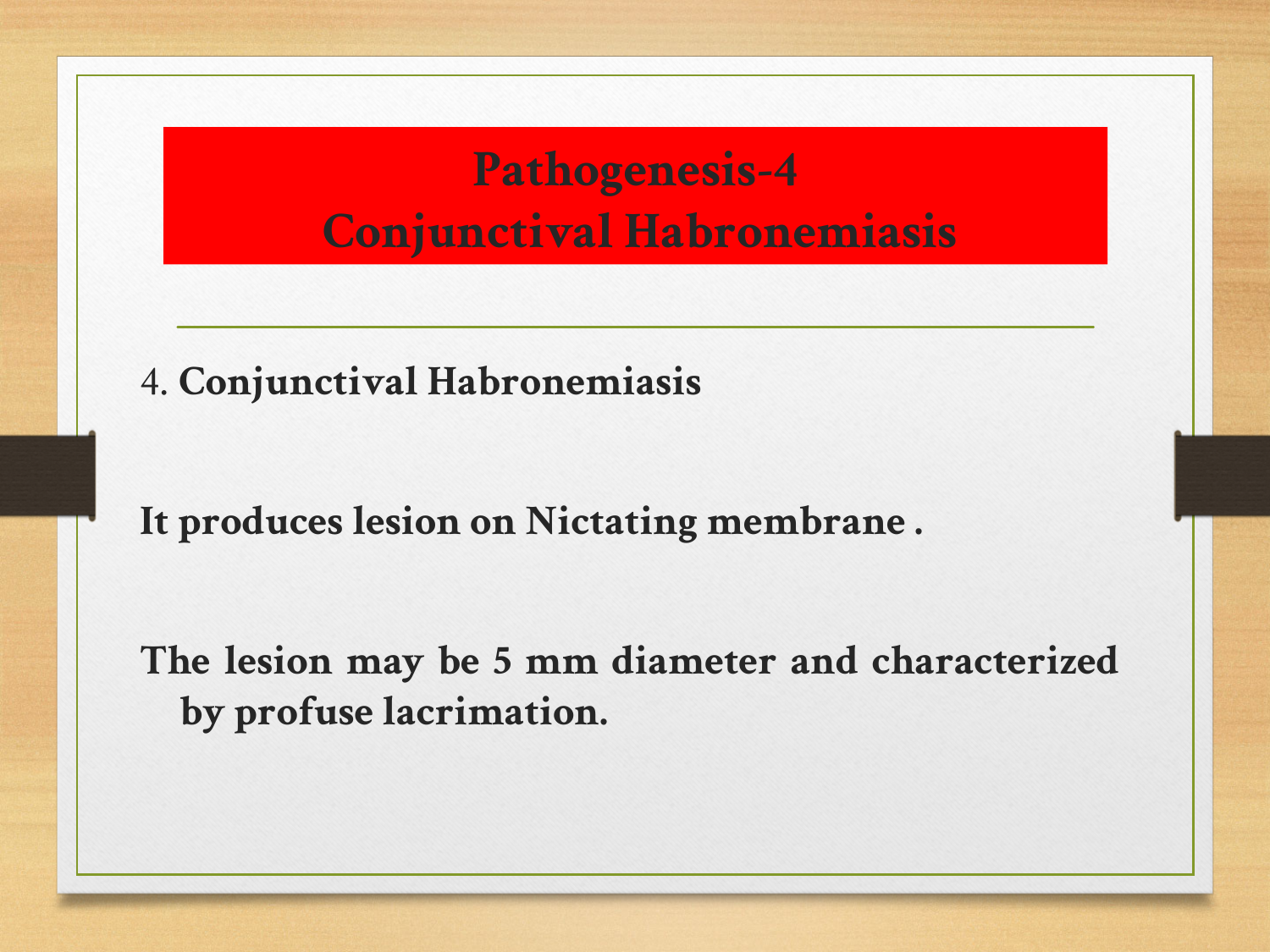

# Pathogenesis-4 Conjunctival Habronemiasis
4. Conjunctival Habronemiasis

It produces lesion on Nictating membrane .

The lesion may be 5 mm diameter and characterized by profuse lacrimation.